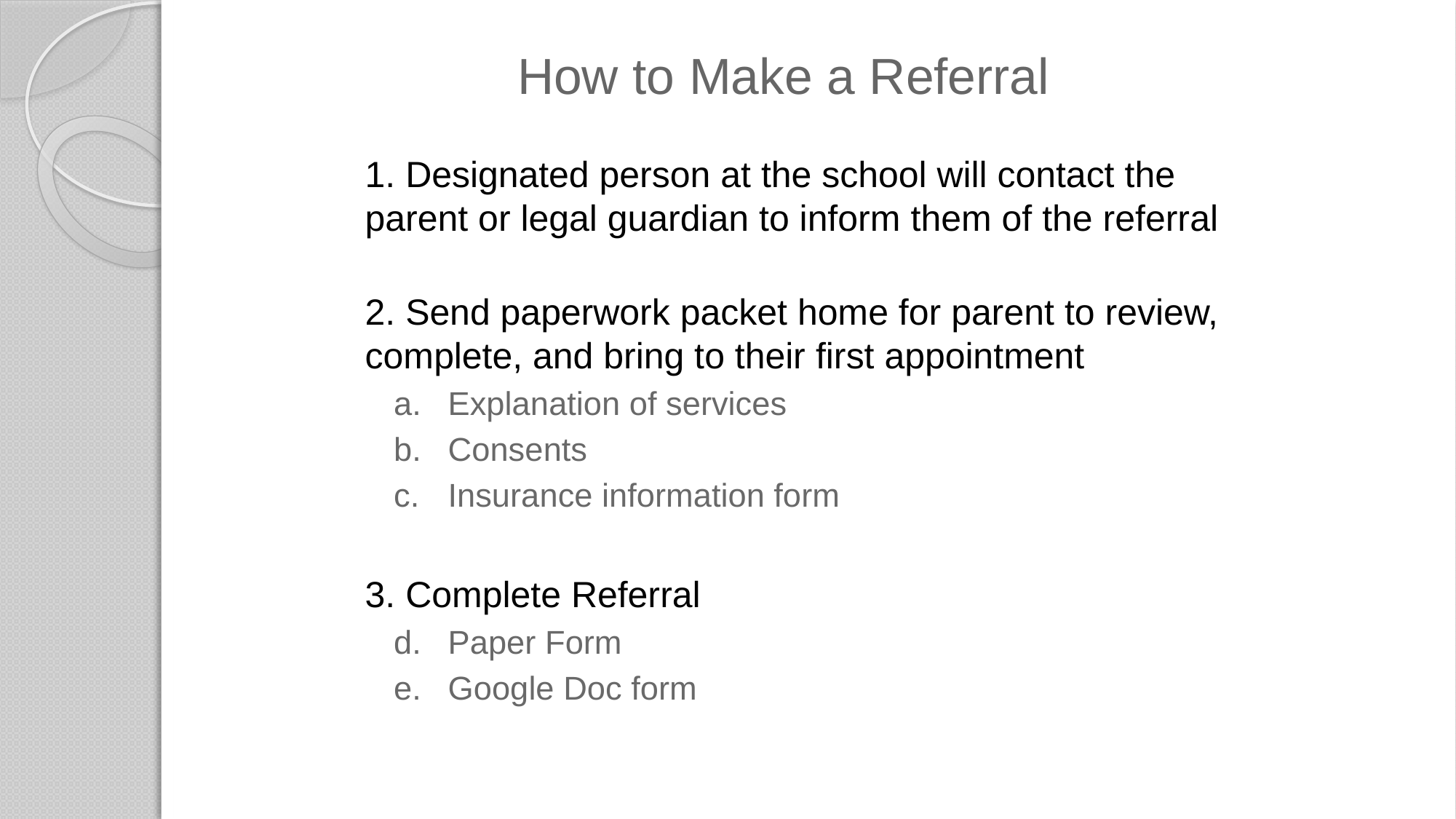

# How to Make a Referral
1. Designated person at the school will contact the parent or legal guardian to inform them of the referral
2. Send paperwork packet home for parent to review, complete, and bring to their first appointment
Explanation of services
Consents
Insurance information form

3. Complete Referral
Paper Form
Google Doc form